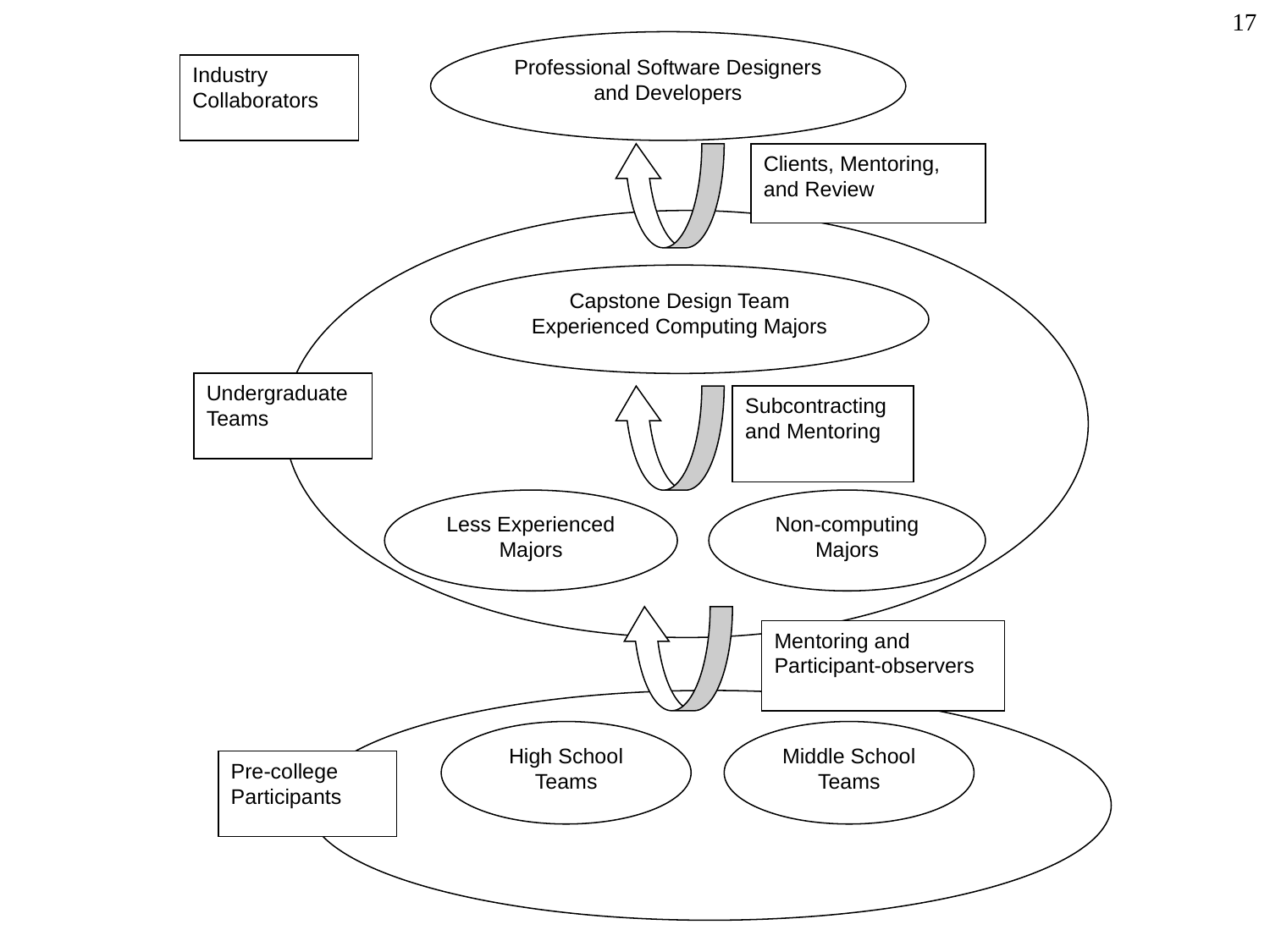

17
Professional Software Designers and Developers
Industry Collaborators

Clients, Mentoring, and Review

Capstone Design Team
Experienced Computing Majors
Undergraduate Teams

Subcontracting and Mentoring
Less Experienced Majors
Non-computing Majors

Mentoring and Participant-observers

High School Teams
Middle School Teams
Pre-college Participants